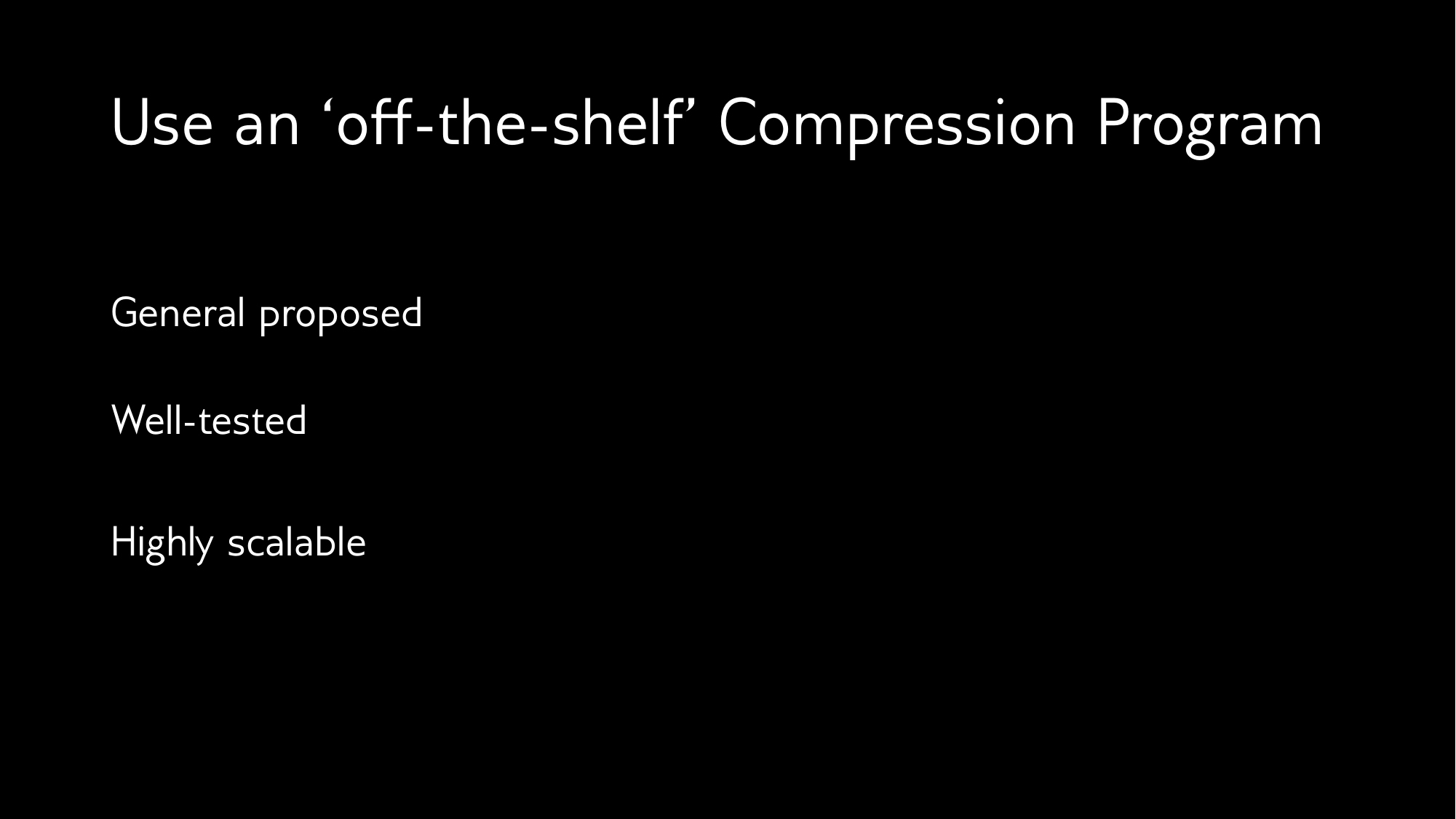

# Use an ‘off-the-shelf’ Compression Program

General proposed

Well-tested

Highly scalable